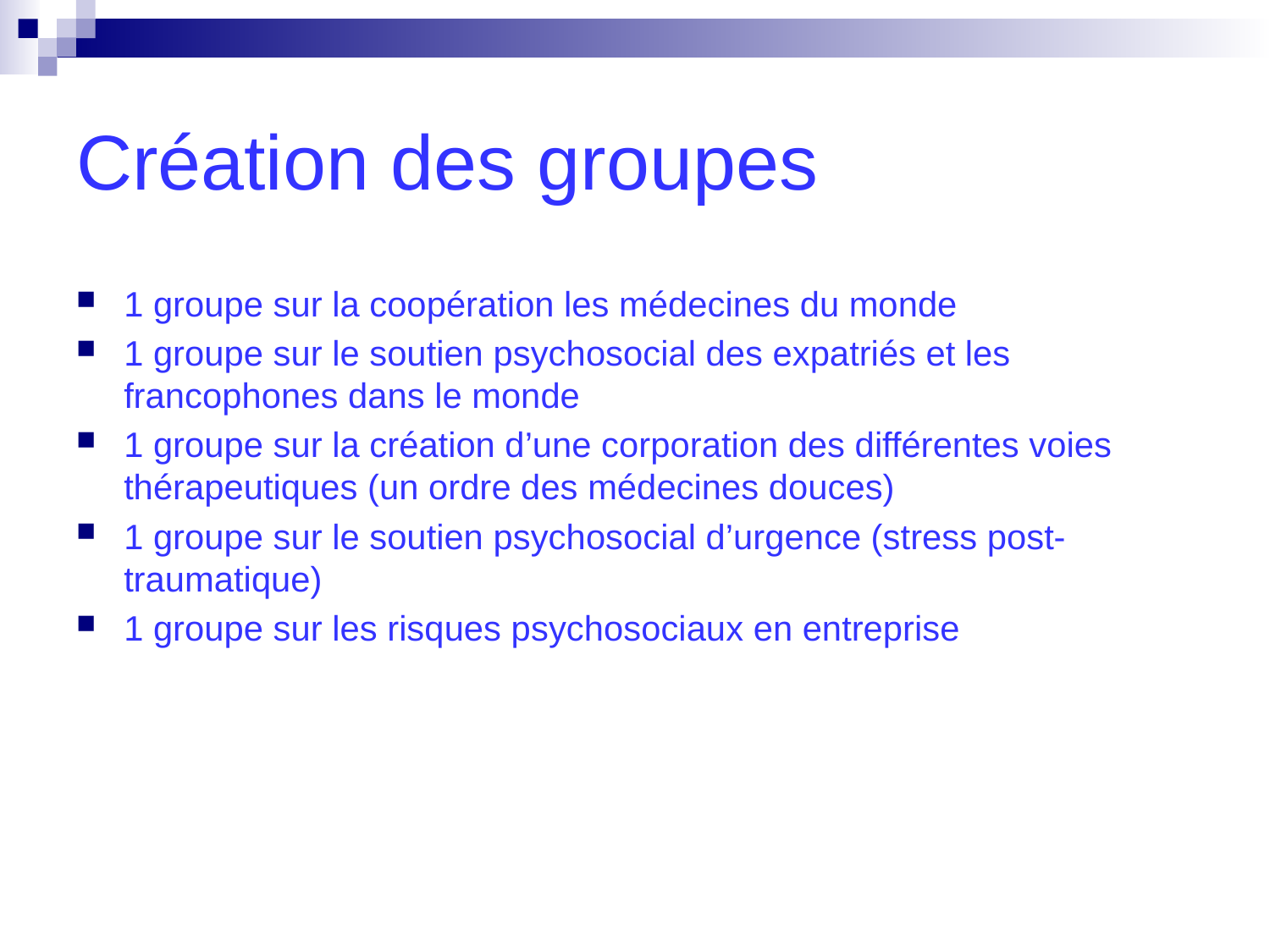

# Création des groupes
1 groupe sur la coopération les médecines du monde
1 groupe sur le soutien psychosocial des expatriés et les francophones dans le monde
1 groupe sur la création d’une corporation des différentes voies thérapeutiques (un ordre des médecines douces)
1 groupe sur le soutien psychosocial d’urgence (stress post-traumatique)
1 groupe sur les risques psychosociaux en entreprise